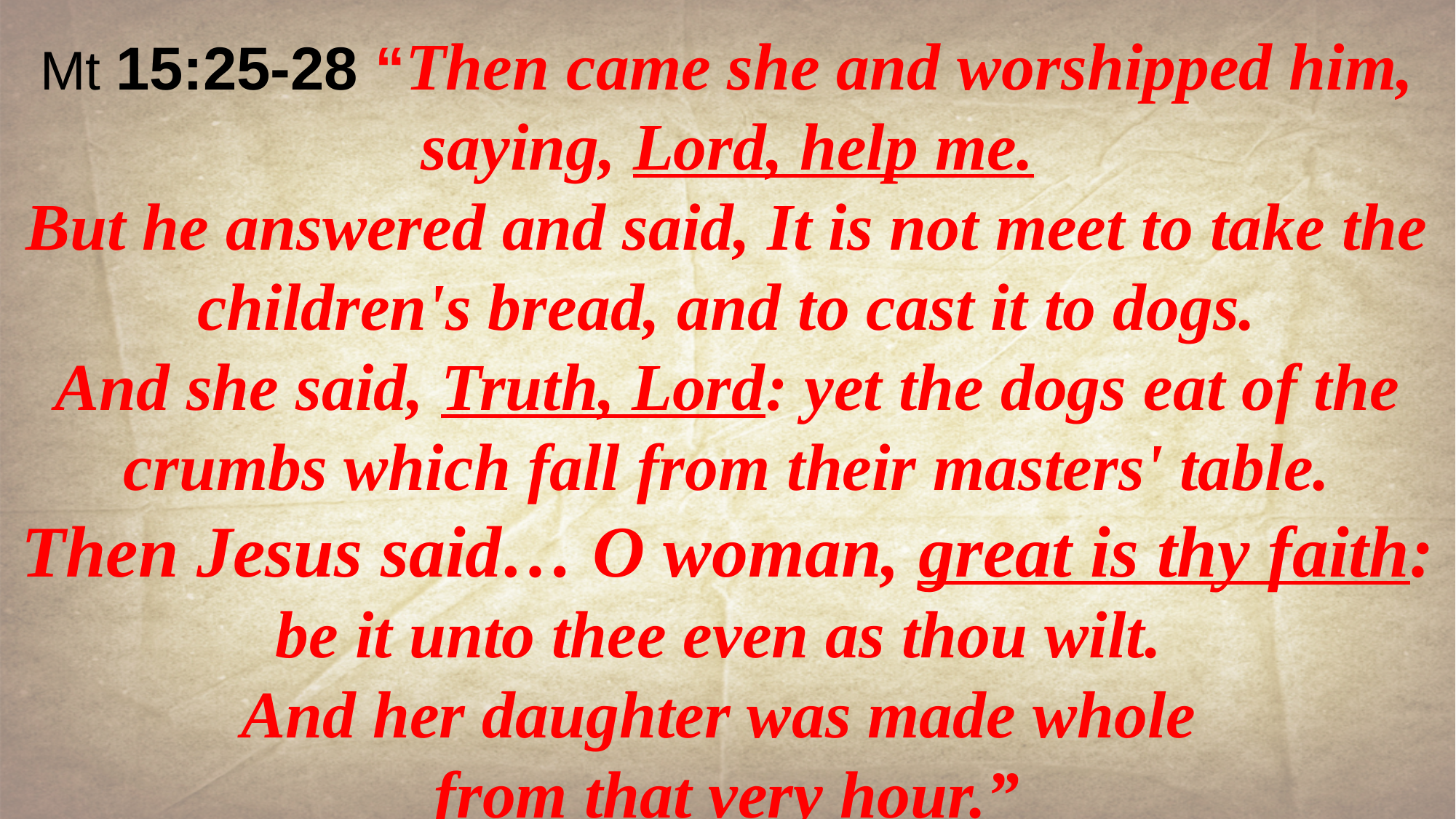

Mt 15:25-28 “Then came she and worshipped him, saying, Lord, help me.
But he answered and said, It is not meet to take the children's bread, and to cast it to dogs.
And she said, Truth, Lord: yet the dogs eat of the crumbs which fall from their masters' table.
Then Jesus said… O woman, great is thy faith:
be it unto thee even as thou wilt.
And her daughter was made whole
from that very hour.”